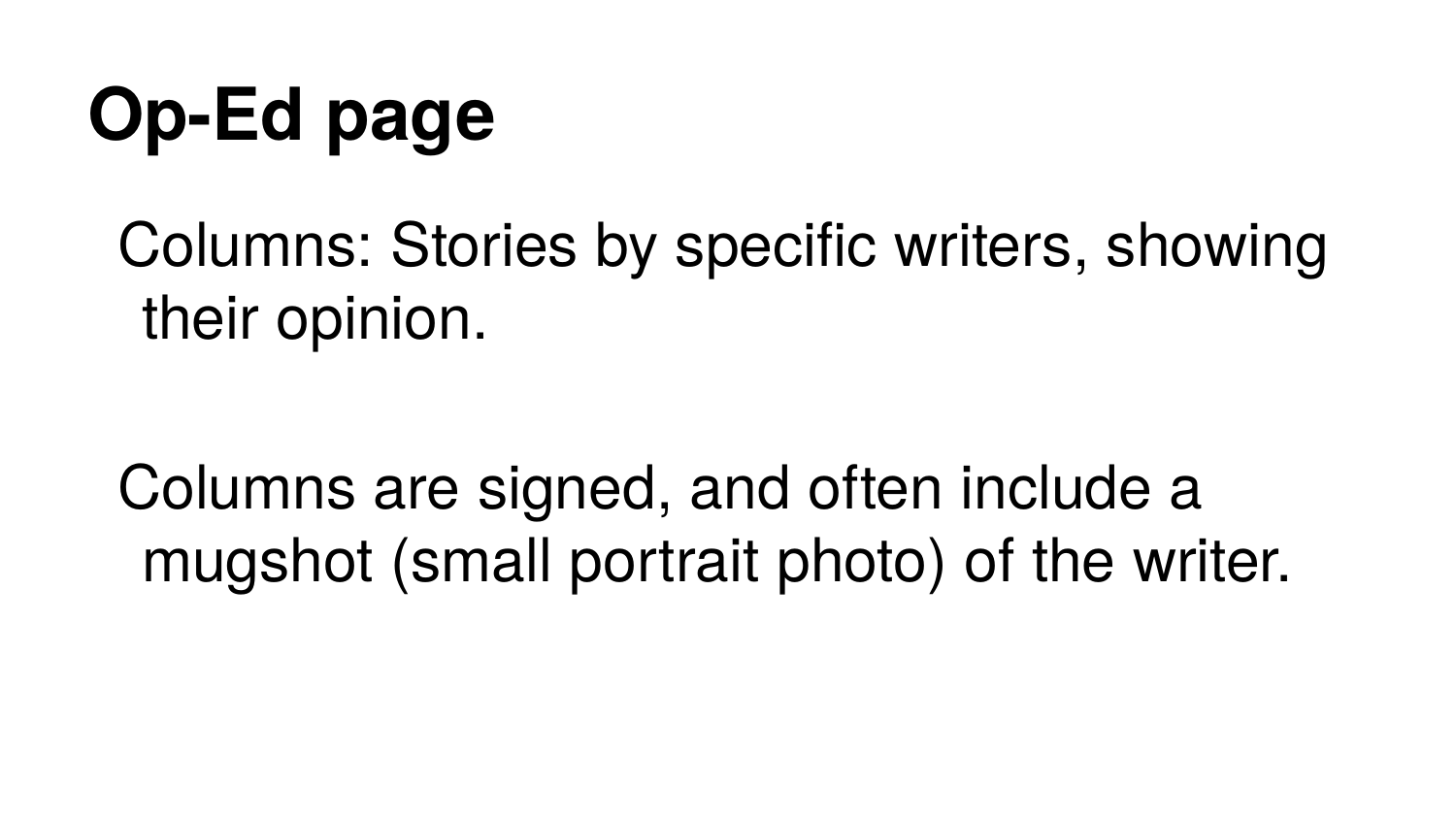

# Op-Ed page
Columns: Stories by specific writers, showing their opinion.

Columns are signed, and often include a mugshot (small portrait photo) of the writer.